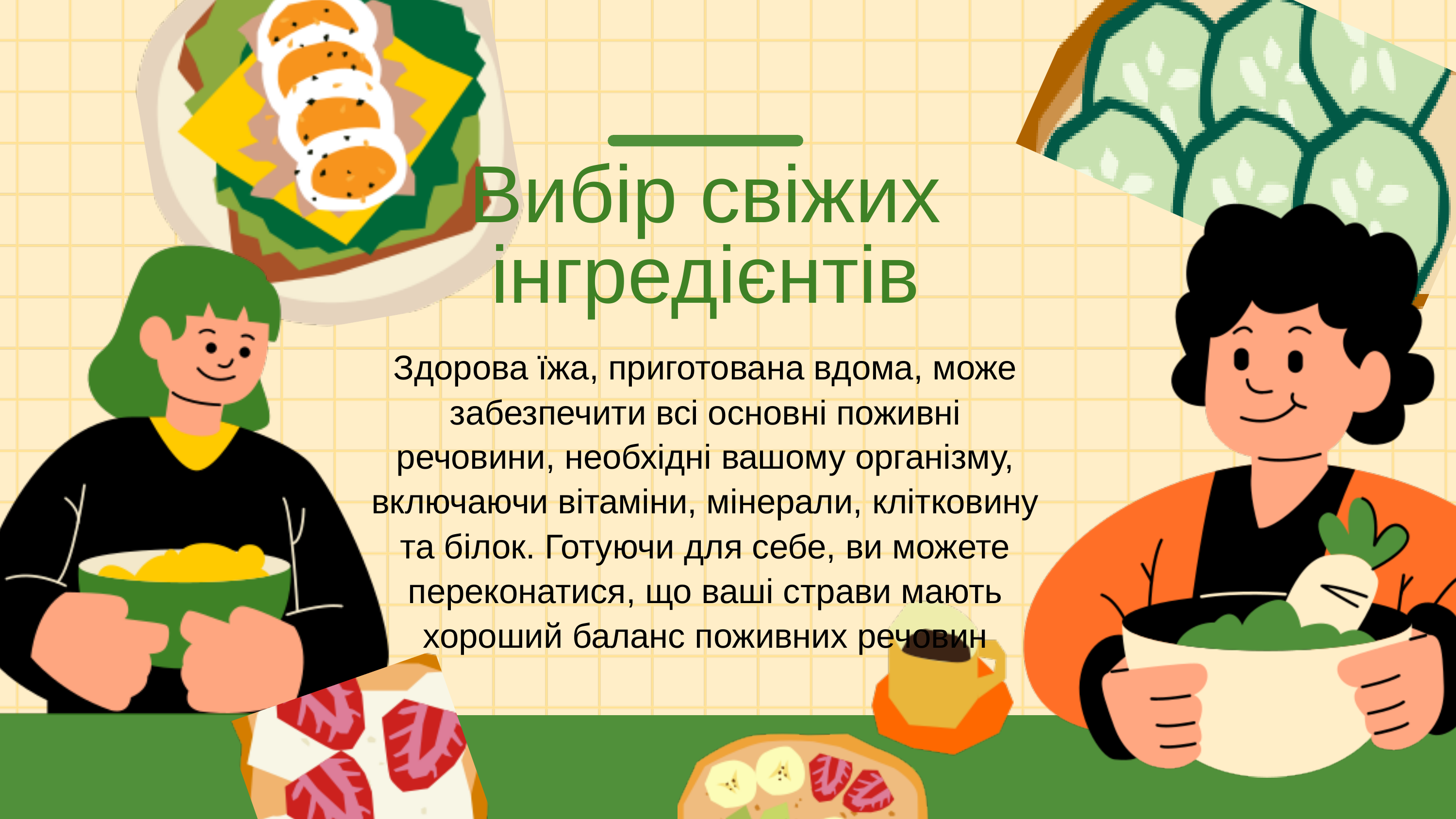

Вибір свіжих інгредієнтів

Здорова їжа, приготована вдома, може забезпечити всі основні поживні речовини, необхідні вашому організму, включаючи вітаміни, мінерали, клітковину та білок. Готуючи для себе, ви можете переконатися, що ваші страви мають хороший баланс поживних речовин